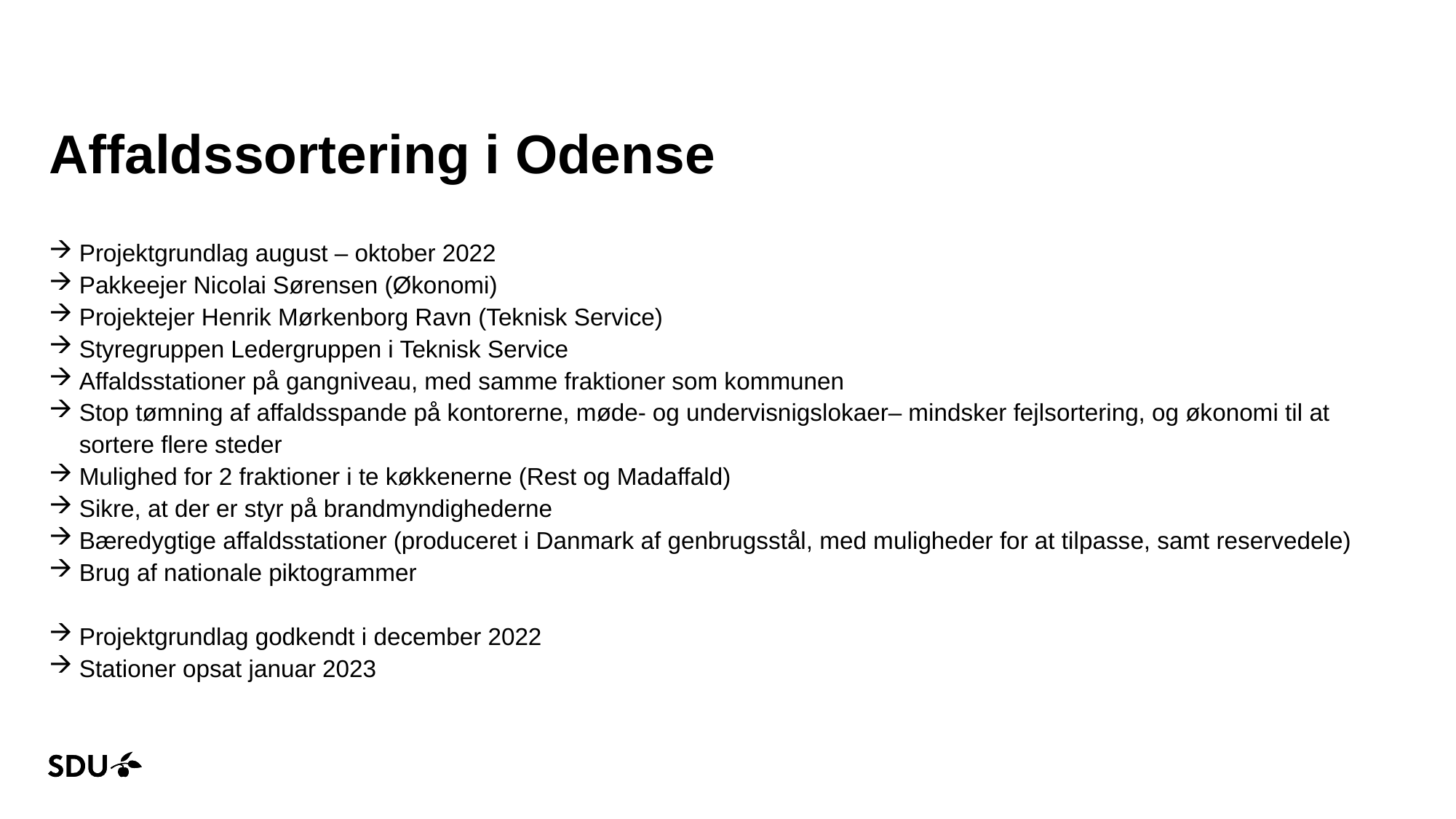

# Affaldssortering i Odense
Projektgrundlag august – oktober 2022
Pakkeejer Nicolai Sørensen (Økonomi)
Projektejer Henrik Mørkenborg Ravn (Teknisk Service)
Styregruppen Ledergruppen i Teknisk Service
Affaldsstationer på gangniveau, med samme fraktioner som kommunen
Stop tømning af affaldsspande på kontorerne, møde- og undervisnigslokaer– mindsker fejlsortering, og økonomi til at sortere flere steder
Mulighed for 2 fraktioner i te køkkenerne (Rest og Madaffald)
Sikre, at der er styr på brandmyndighederne
Bæredygtige affaldsstationer (produceret i Danmark af genbrugsstål, med muligheder for at tilpasse, samt reservedele)
Brug af nationale piktogrammer

Projektgrundlag godkendt i december 2022
Stationer opsat januar 2023

21-02-2025
6